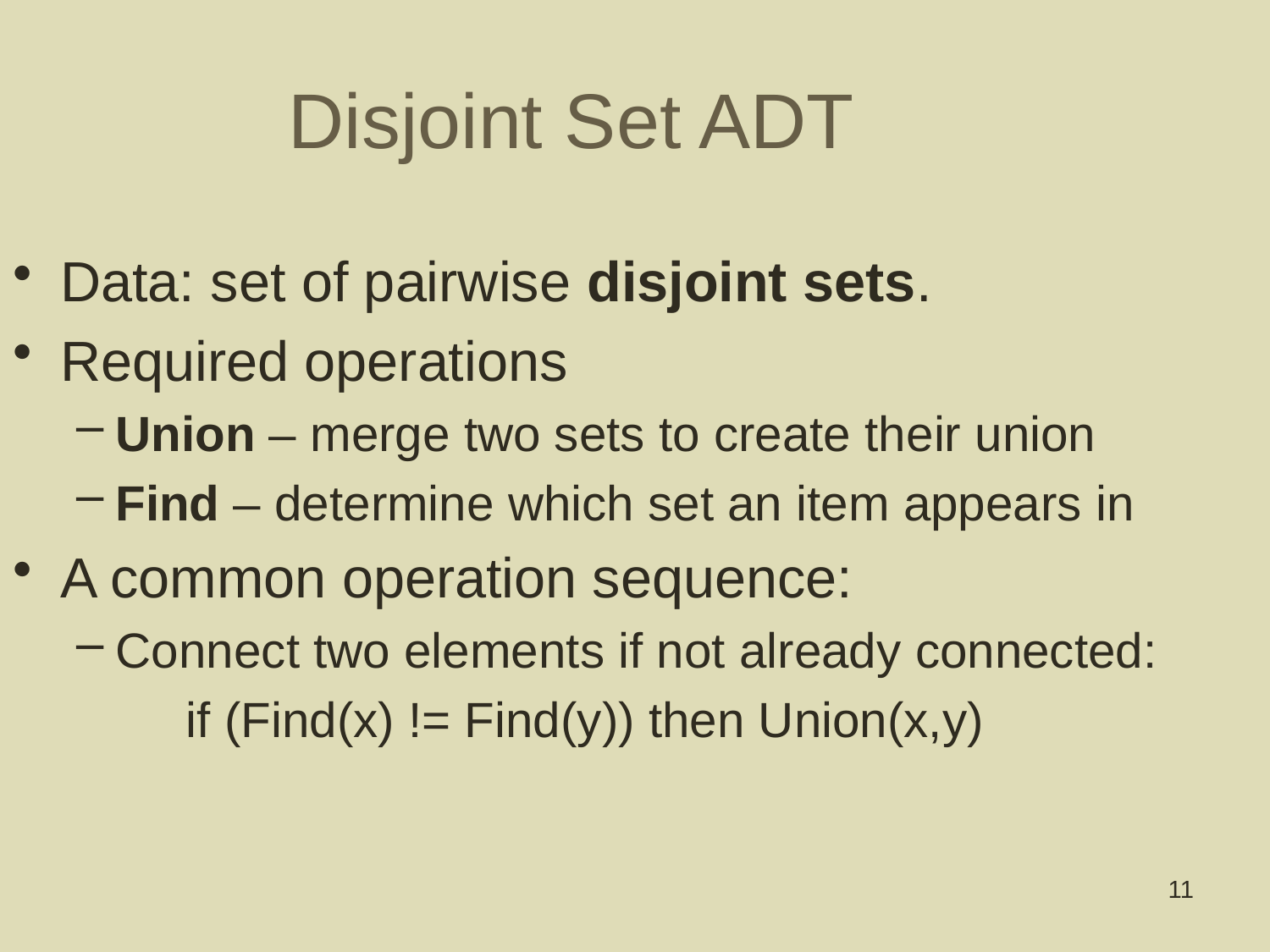

Disjoint Set ADT
Data: set of pairwise disjoint sets.
Required operations
Union – merge two sets to create their union
Find – determine which set an item appears in
A common operation sequence:
Connect two elements if not already connected:
        if (Find(x) != Find(y)) then Union(x,y)
11
11